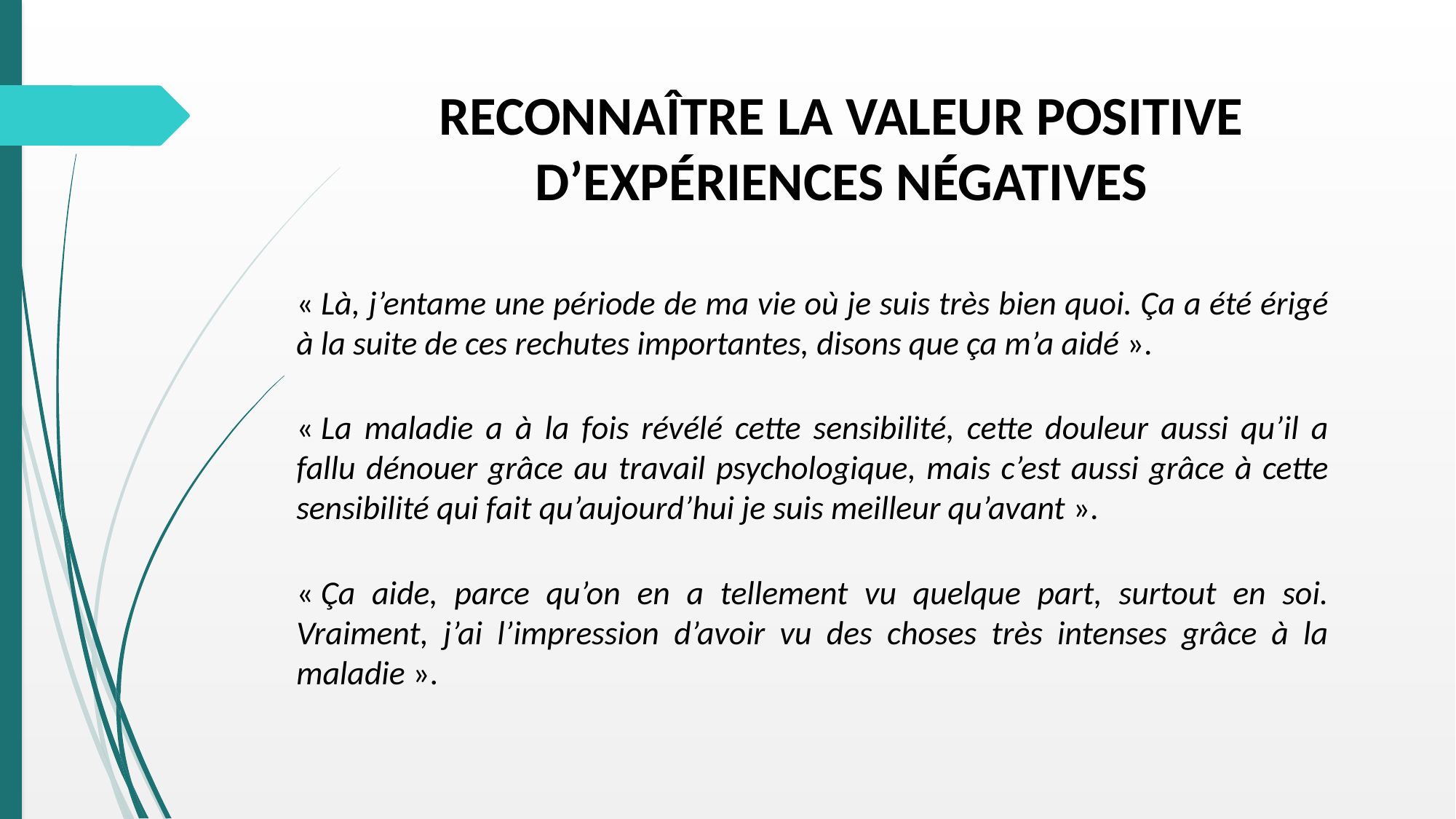

# RECONNAÎTRE LA VALEUR POSITIVE D’EXPÉRIENCES NÉGATIVES
« Là, j’entame une période de ma vie où je suis très bien quoi. Ça a été érigé à la suite de ces rechutes importantes, disons que ça m’a aidé ».

« La maladie a à la fois révélé cette sensibilité, cette douleur aussi qu’il a fallu dénouer grâce au travail psychologique, mais c’est aussi grâce à cette sensibilité qui fait qu’aujourd’hui je suis meilleur qu’avant ».

« Ça aide, parce qu’on en a tellement vu quelque part, surtout en soi. Vraiment, j’ai l’impression d’avoir vu des choses très intenses grâce à la maladie ».